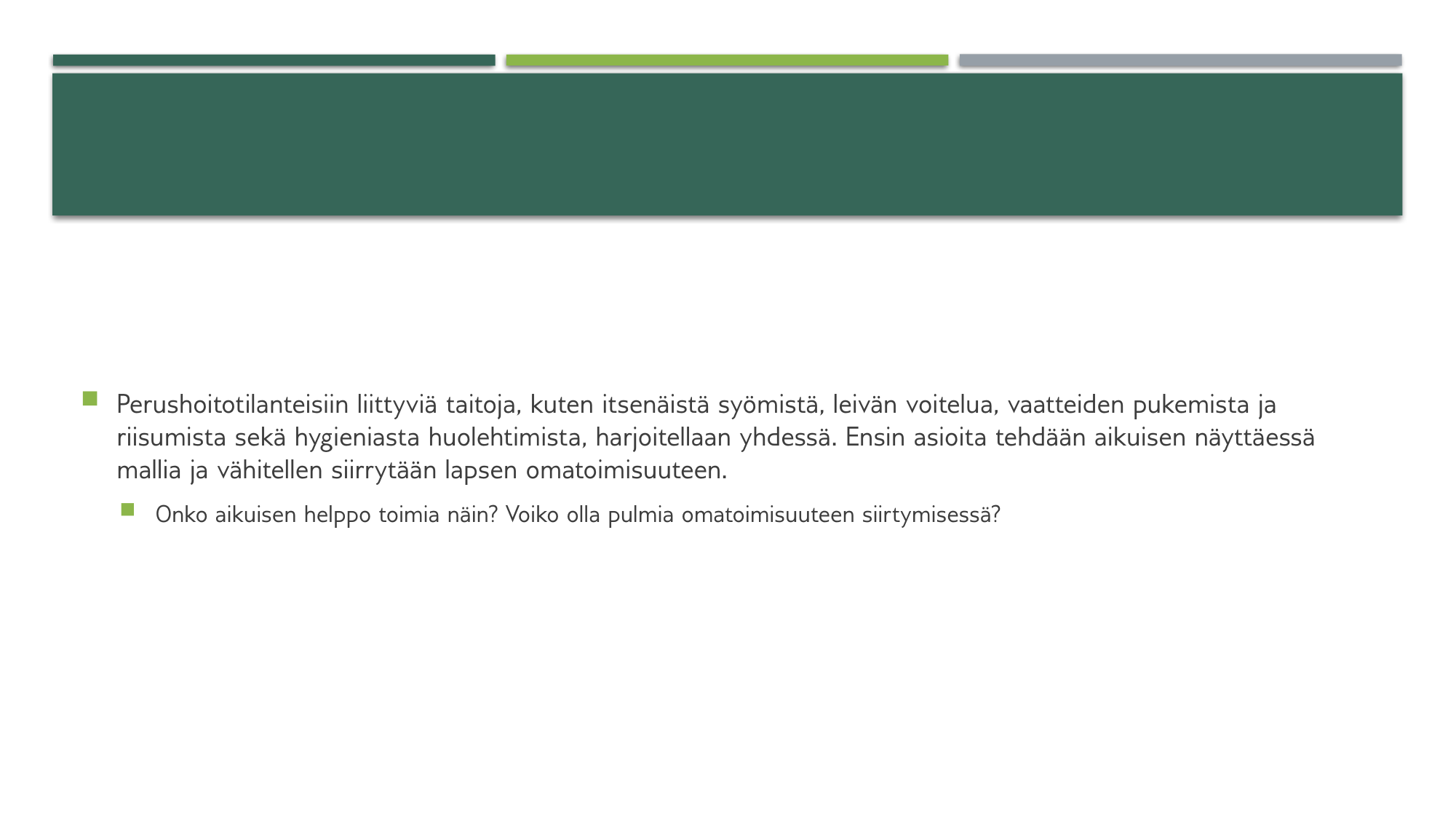

#
Perushoitotilanteisiin liittyviä taitoja, kuten itsenäistä syömistä, leivän voitelua, vaatteiden pukemista ja riisumista sekä hygieniasta huolehtimista, harjoitellaan yhdessä. Ensin asioita tehdään aikuisen näyttäessä mallia ja vähitellen siirrytään lapsen omatoimisuuteen.
Onko aikuisen helppo toimia näin? Voiko olla pulmia omatoimisuuteen siirtymisessä?